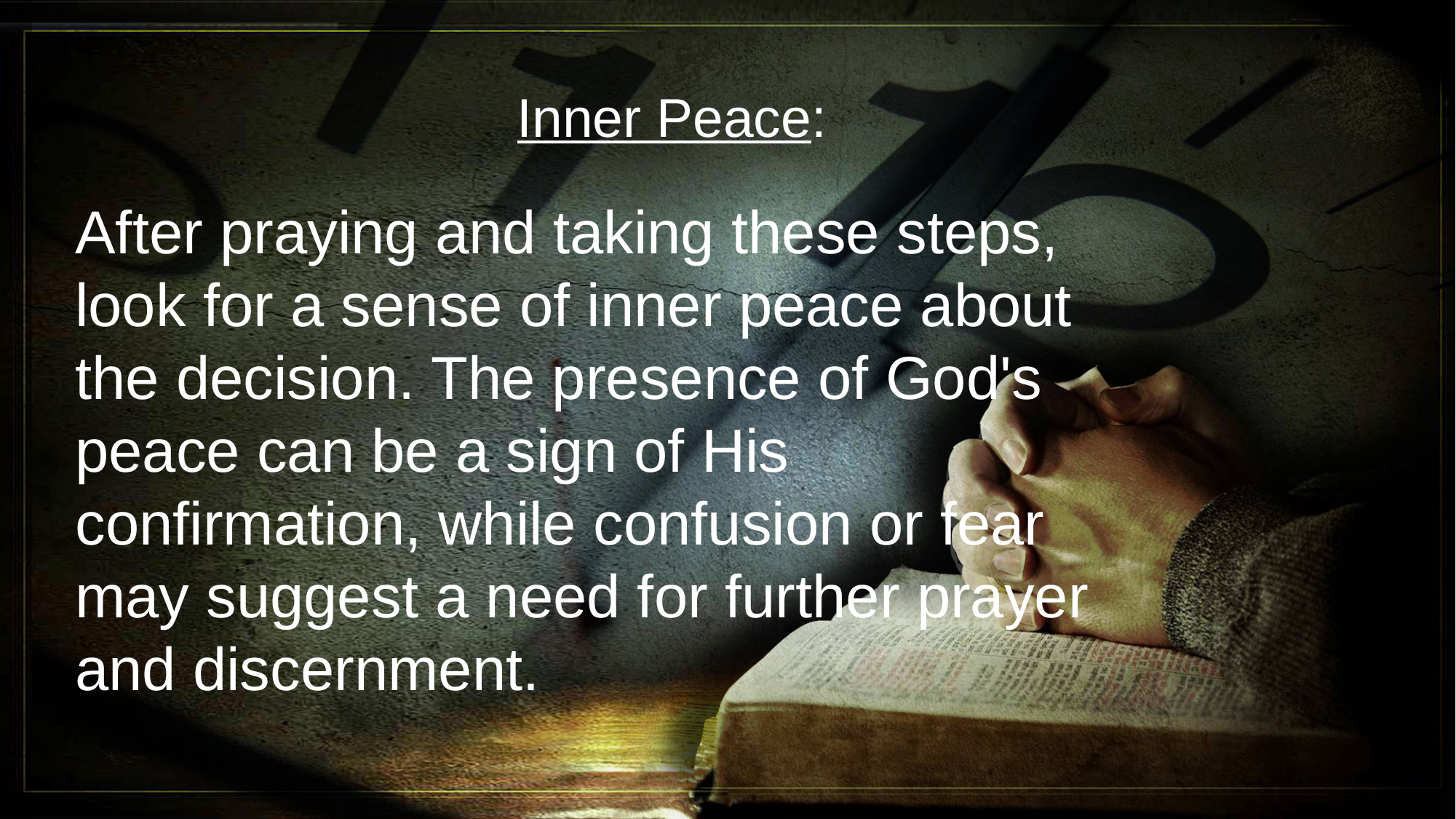

Inner Peace:
After praying and taking these steps, look for a sense of inner peace about the decision. The presence of God's peace can be a sign of His confirmation, while confusion or fear may suggest a need for further prayer and discernment.